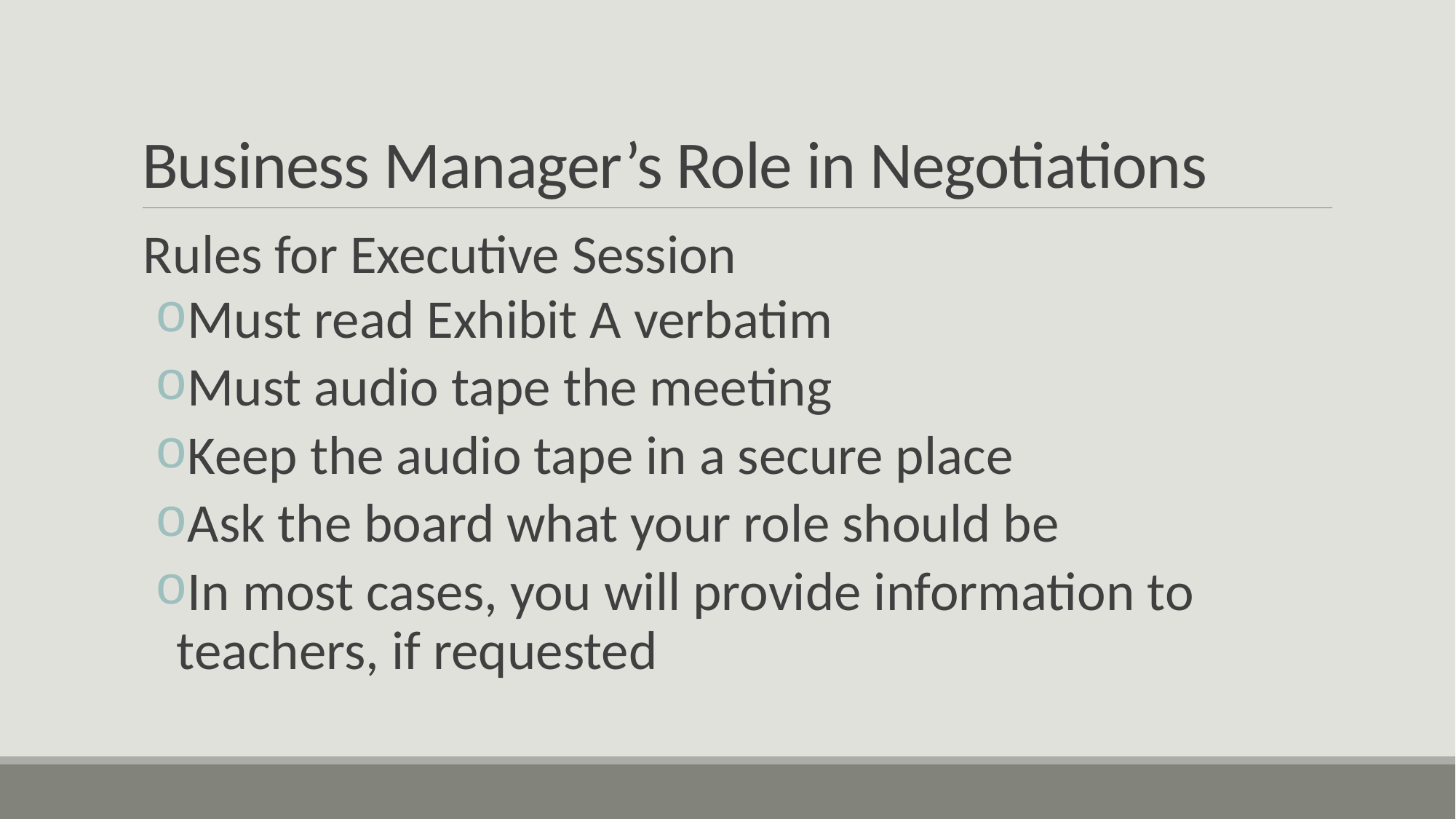

# Business Manager’s Role in Negotiations
Rules for Executive Session
Must read Exhibit A verbatim
Must audio tape the meeting
Keep the audio tape in a secure place
Ask the board what your role should be
In most cases, you will provide information to teachers, if requested